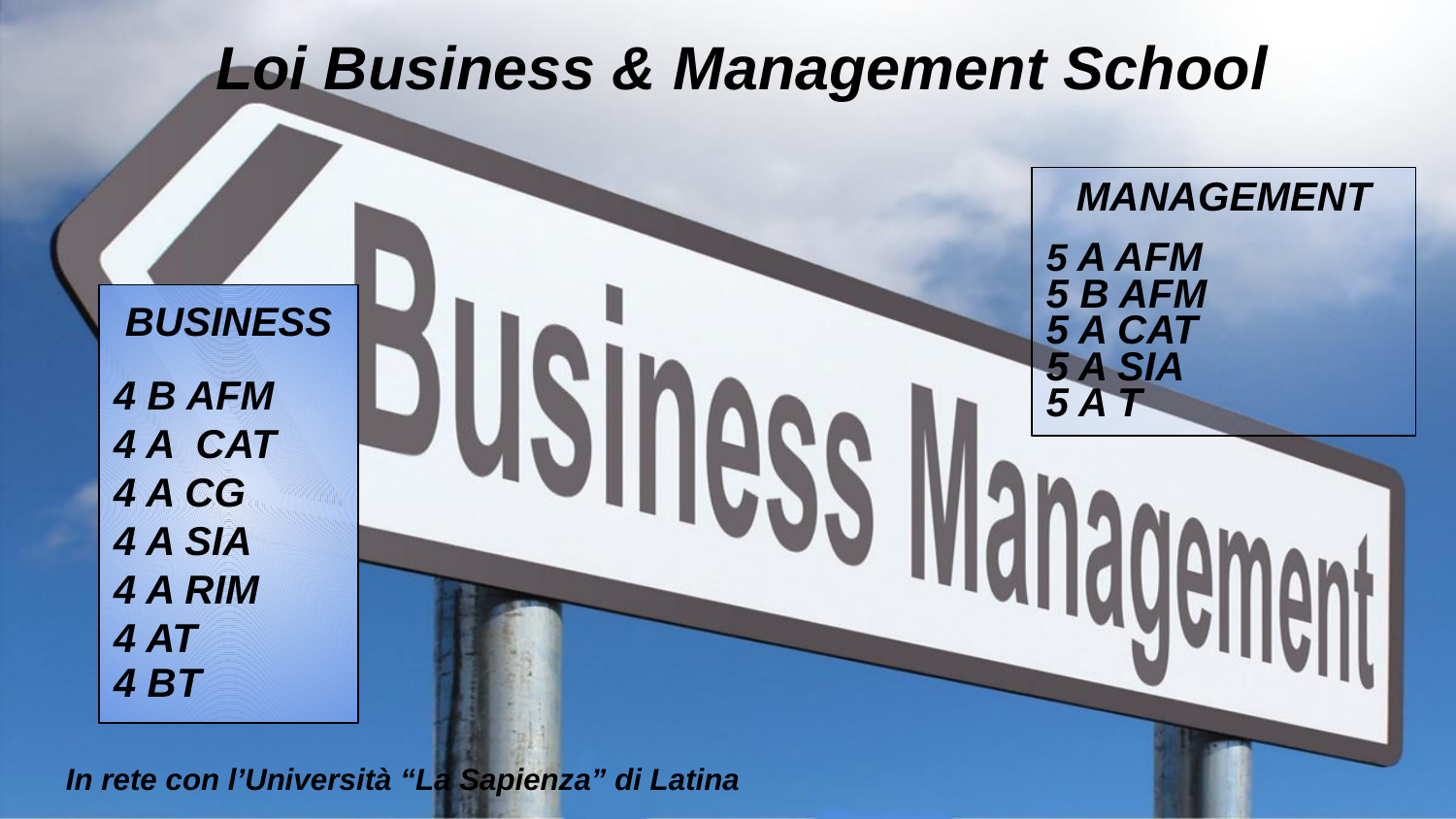

# Loi Business & Management School
MANAGEMENT
5 A AFM
5 B AFM
5 A CAT
5 A SIA
5 A T

BUSINESS
4 B AFM
4 A  CAT
4 A CG
4 A SIA
4 A RIM
4 AT
4 BT

In rete con l’Università “La Sapienza” di Latina